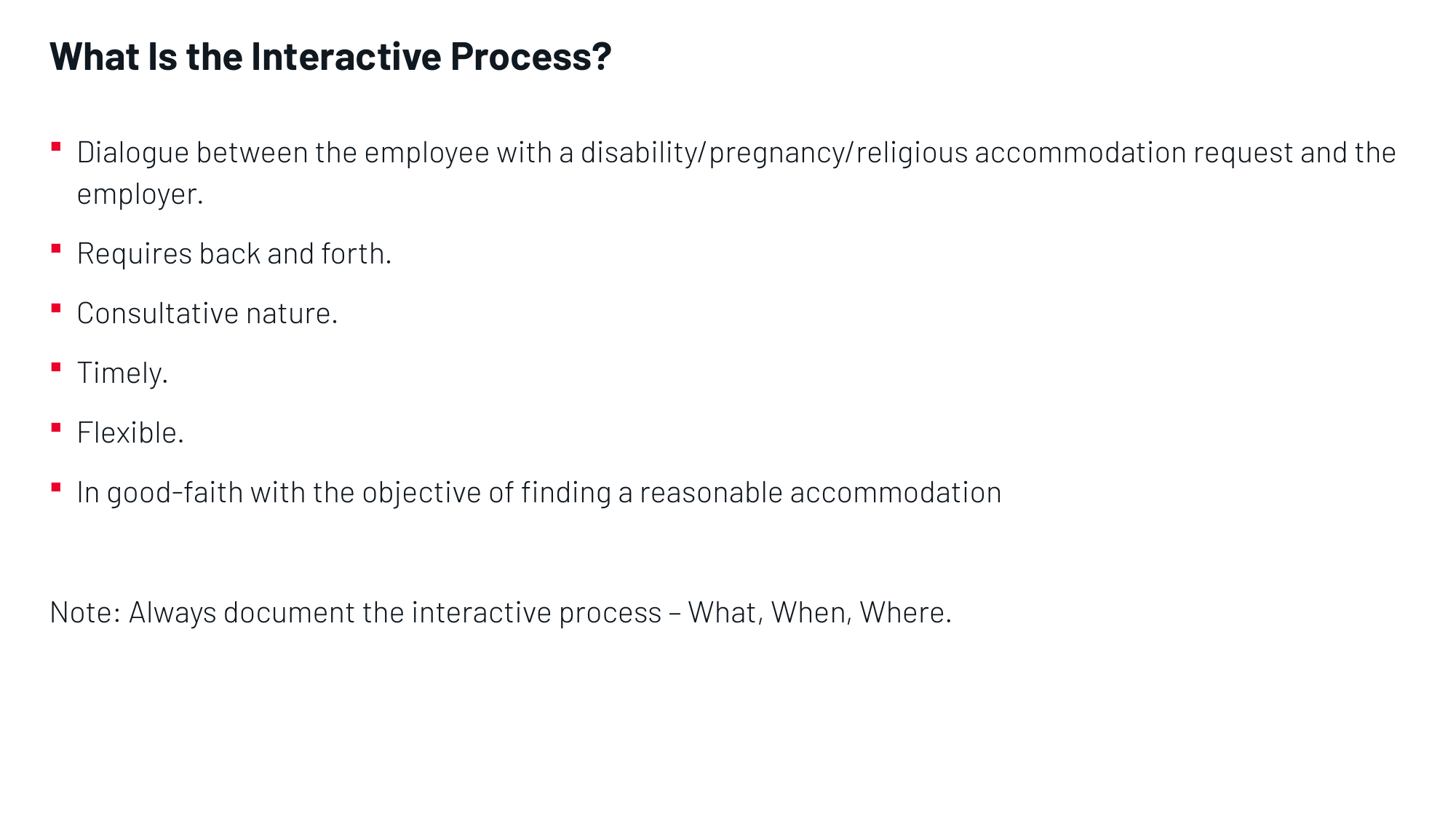

# What Is the Interactive Process?
Dialogue between the employee with a disability/pregnancy/religious accommodation request and the employer.
Requires back and forth.
Consultative nature.
Timely.
Flexible.
In good-faith with the objective of finding a reasonable accommodation

Note: Always document the interactive process – What, When, Where.